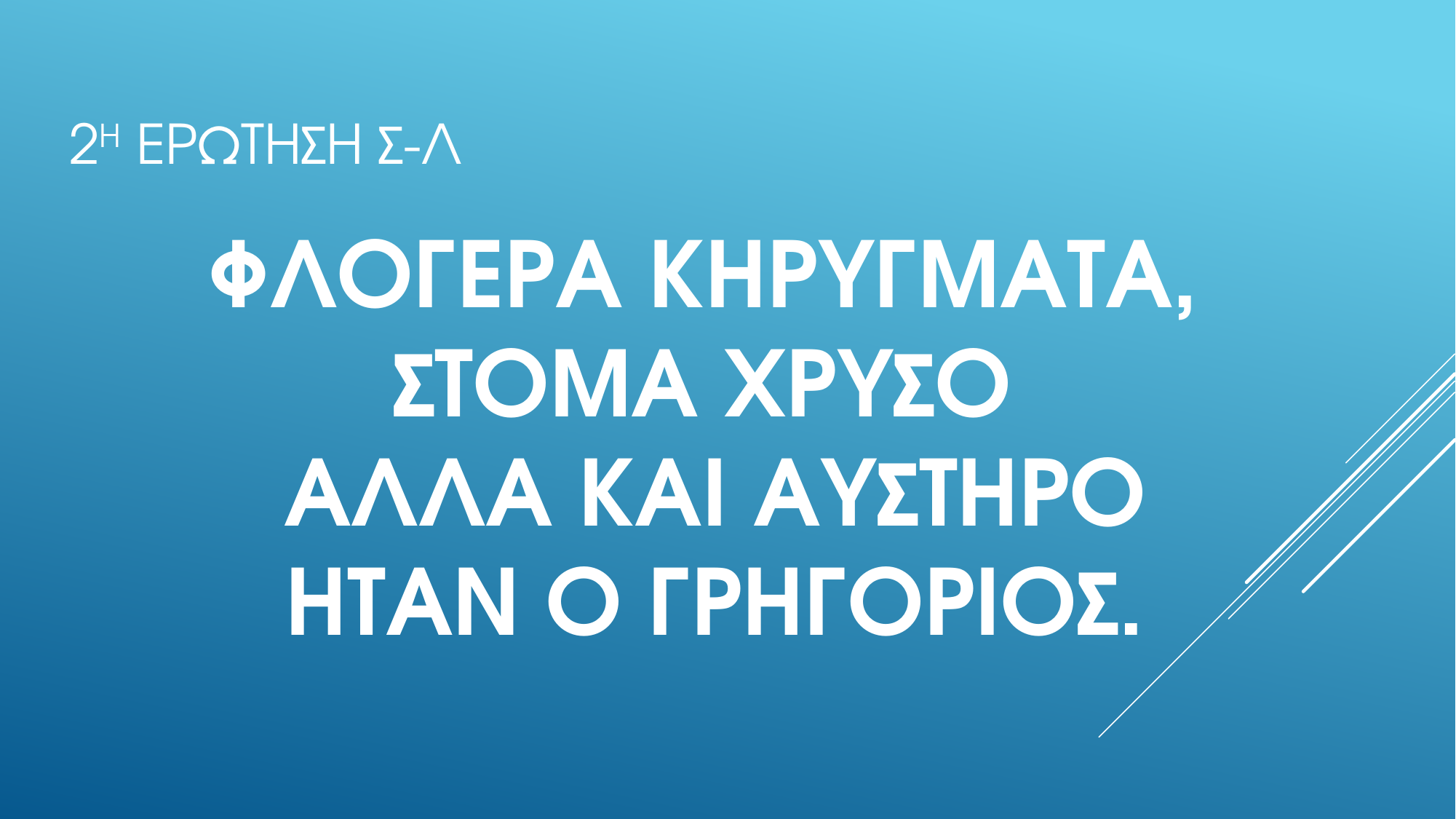

2Η ΕΡΩΤΗΣΗ Σ-Λ
ΦΛΟΓΕΡΑ ΚΗΡΥΓΜΑΤΑ,
 ΣΤΟΜΑ ΧΡΥΣΟ
 ΑΛΛΑ ΚΑΙ ΑΥΣΤΗΡΟ
 ΗΤΑΝ Ο ΓΡΗΓΟΡΙΟΣ.